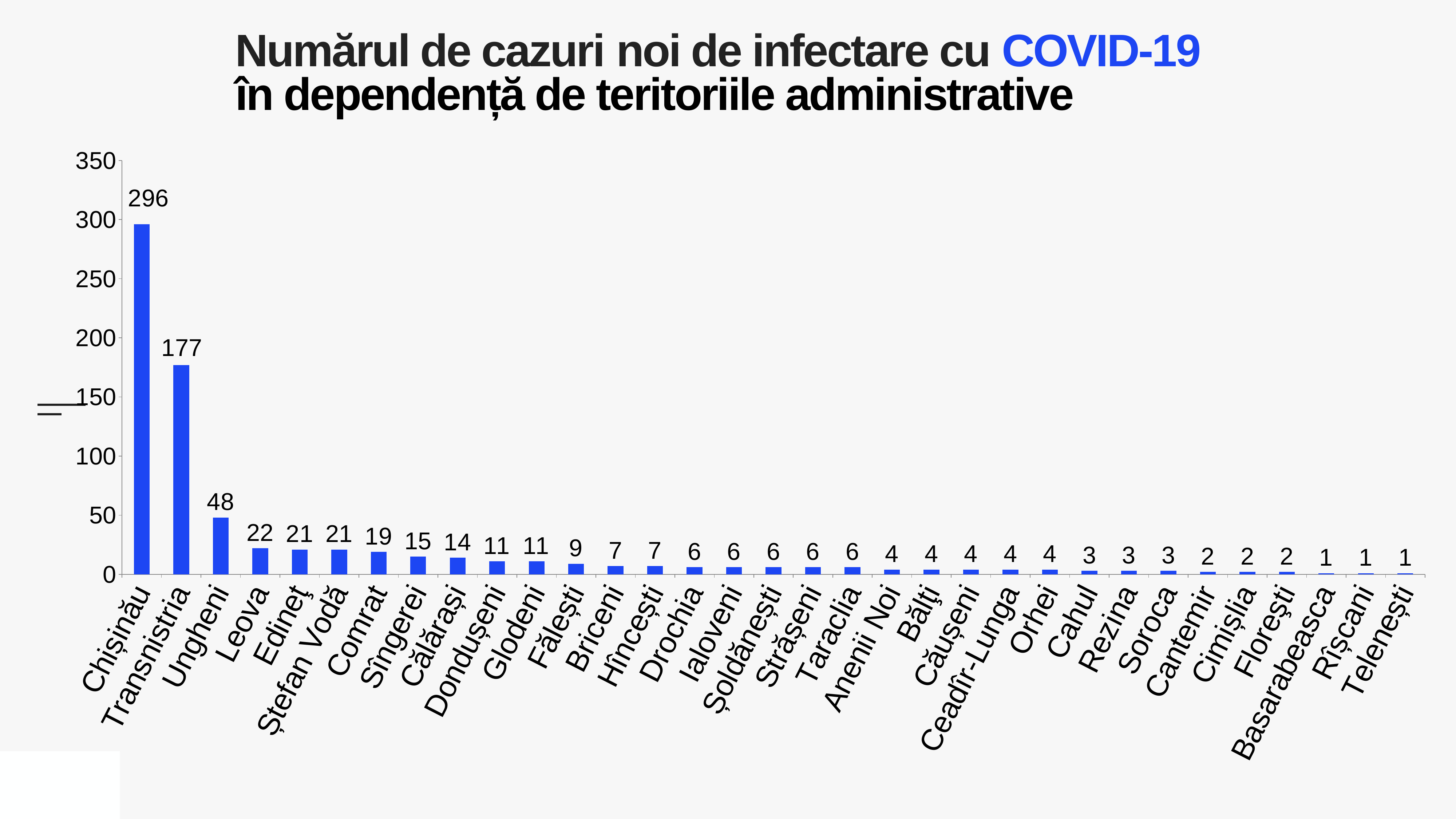

Numărul de cazuri noi de infectare cu COVID-19
în dependență de teritoriile administrative

### Chart

| Category | Cazuri |
|---|---|
| Chișinău | 296.0 |
| Transnistria | 177.0 |
| Ungheni | 48.0 |
| Leova | 22.0 |
| Edineţ | 21.0 |
| Ștefan Vodă | 21.0 |
| Comrat | 19.0 |
| Sîngerei | 15.0 |
| Călărași | 14.0 |
| Dondușeni | 11.0 |
| Glodeni | 11.0 |
| Fălești | 9.0 |
| Briceni | 7.0 |
| Hîncești | 7.0 |
| Drochia | 6.0 |
| Ialoveni | 6.0 |
| Șoldănești | 6.0 |
| Strășeni | 6.0 |
| Taraclia | 6.0 |
| Anenii Noi | 4.0 |
| Bălţi | 4.0 |
| Căușeni | 4.0 |
| Ceadîr-Lunga | 4.0 |
| Orhei | 4.0 |
| Cahul | 3.0 |
| Rezina | 3.0 |
| Soroca | 3.0 |
| Cantemir | 2.0 |
| Cimișlia | 2.0 |
| Floreşti | 2.0 |
| Basarabeasca | 1.0 |
| Rîșcani | 1.0 |
| Telenești | 1.0 |